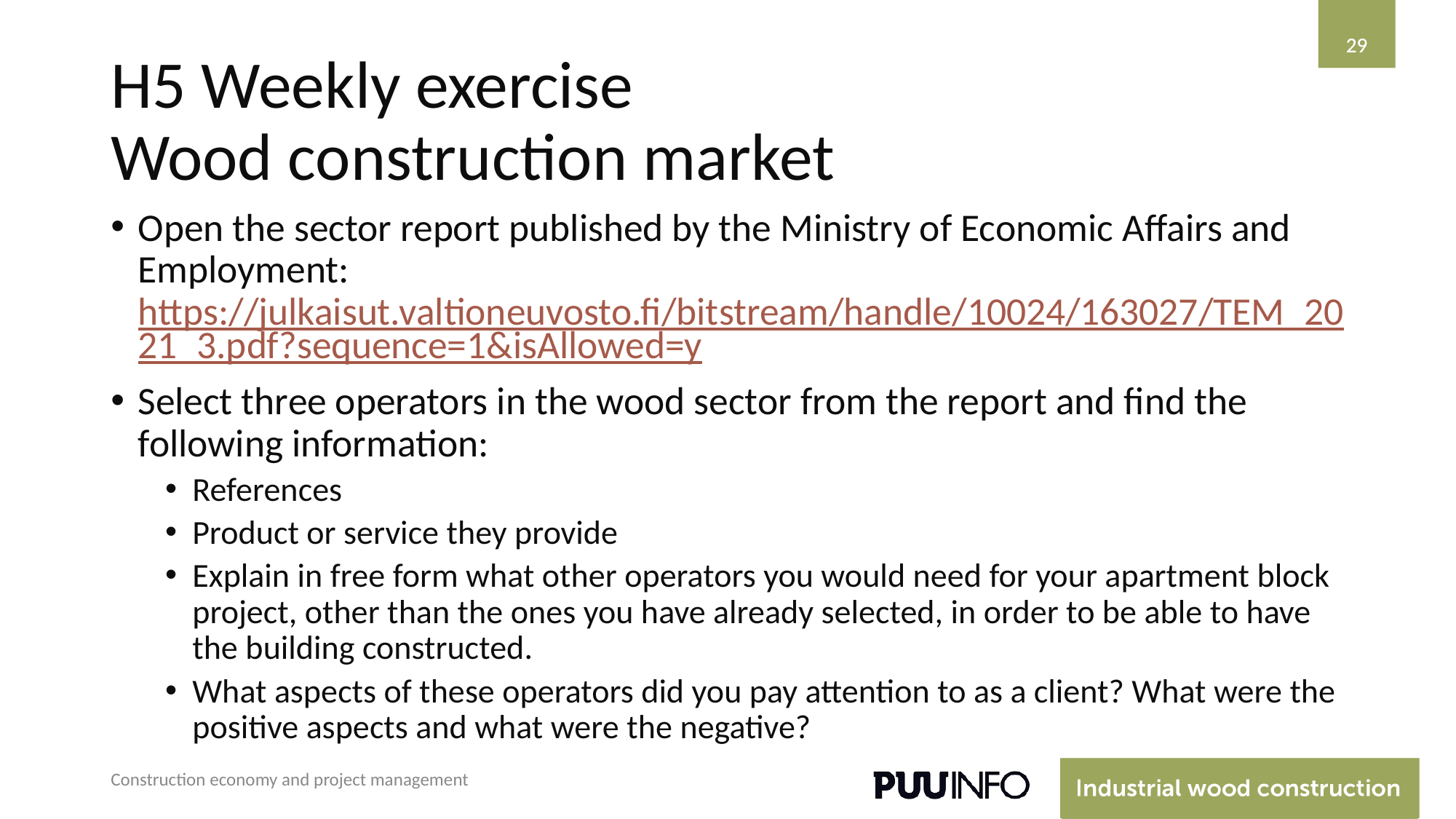

29
29
# H5 Weekly exercise Wood construction market
Open the sector report published by the Ministry of Economic Affairs and Employment: https://julkaisut.valtioneuvosto.fi/bitstream/handle/10024/163027/TEM_2021_3.pdf?sequence=1&isAllowed=y
Select three operators in the wood sector from the report and find the following information:
References
Product or service they provide
Explain in free form what other operators you would need for your apartment block project, other than the ones you have already selected, in order to be able to have the building constructed.
What aspects of these operators did you pay attention to as a client? What were the positive aspects and what were the negative?
Construction economy and project management